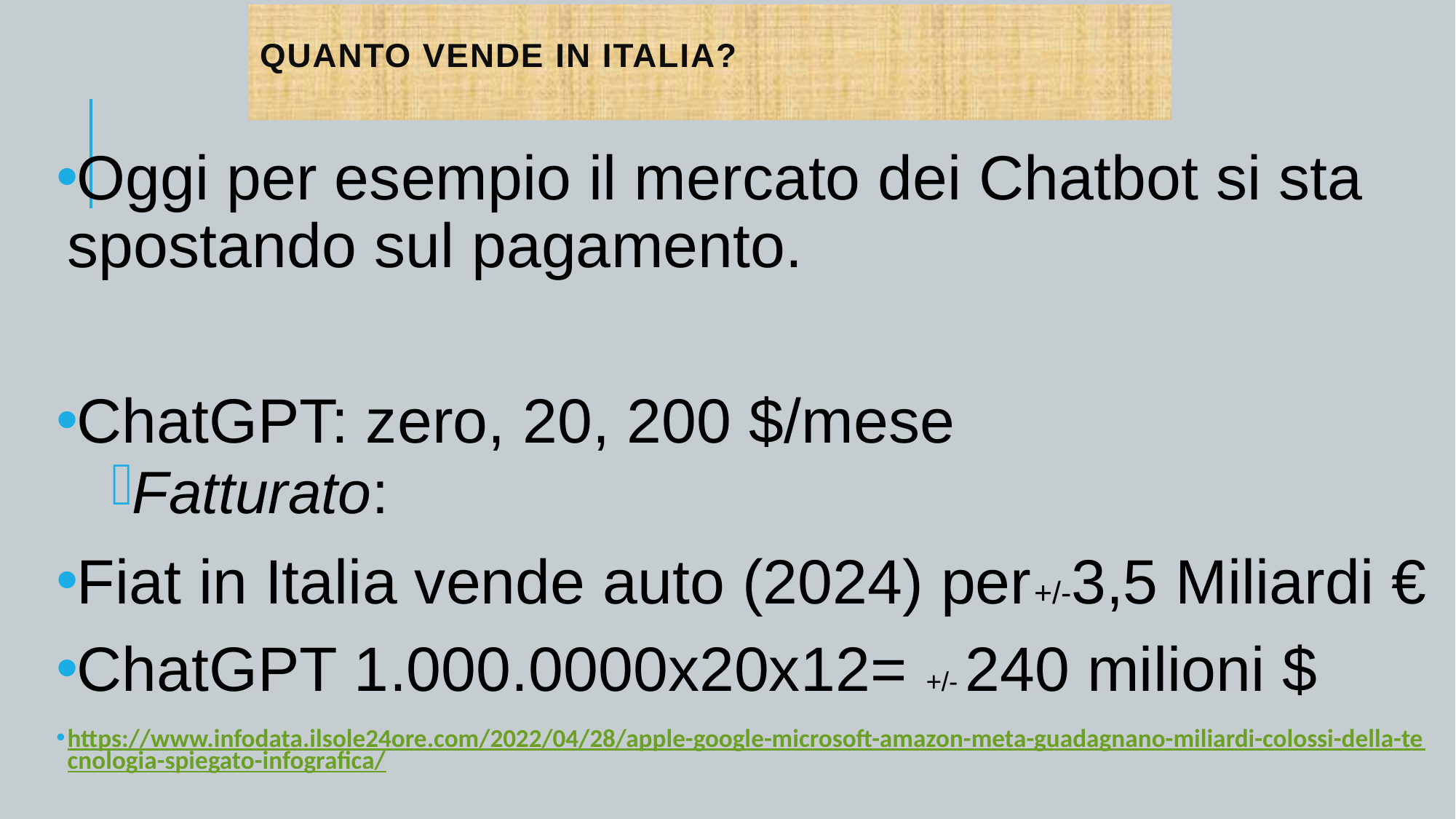

# Quanto vende in italia?
Oggi per esempio il mercato dei Chatbot si sta spostando sul pagamento.

ChatGPT: zero, 20, 200 $/mese
Fatturato:
Fiat in Italia vende auto (2024) per+/-3,5 Miliardi €
ChatGPT 1.000.0000x20x12= +/- 240 milioni $
https://www.infodata.ilsole24ore.com/2022/04/28/apple-google-microsoft-amazon-meta-guadagnano-miliardi-colossi-della-tecnologia-spiegato-infografica/